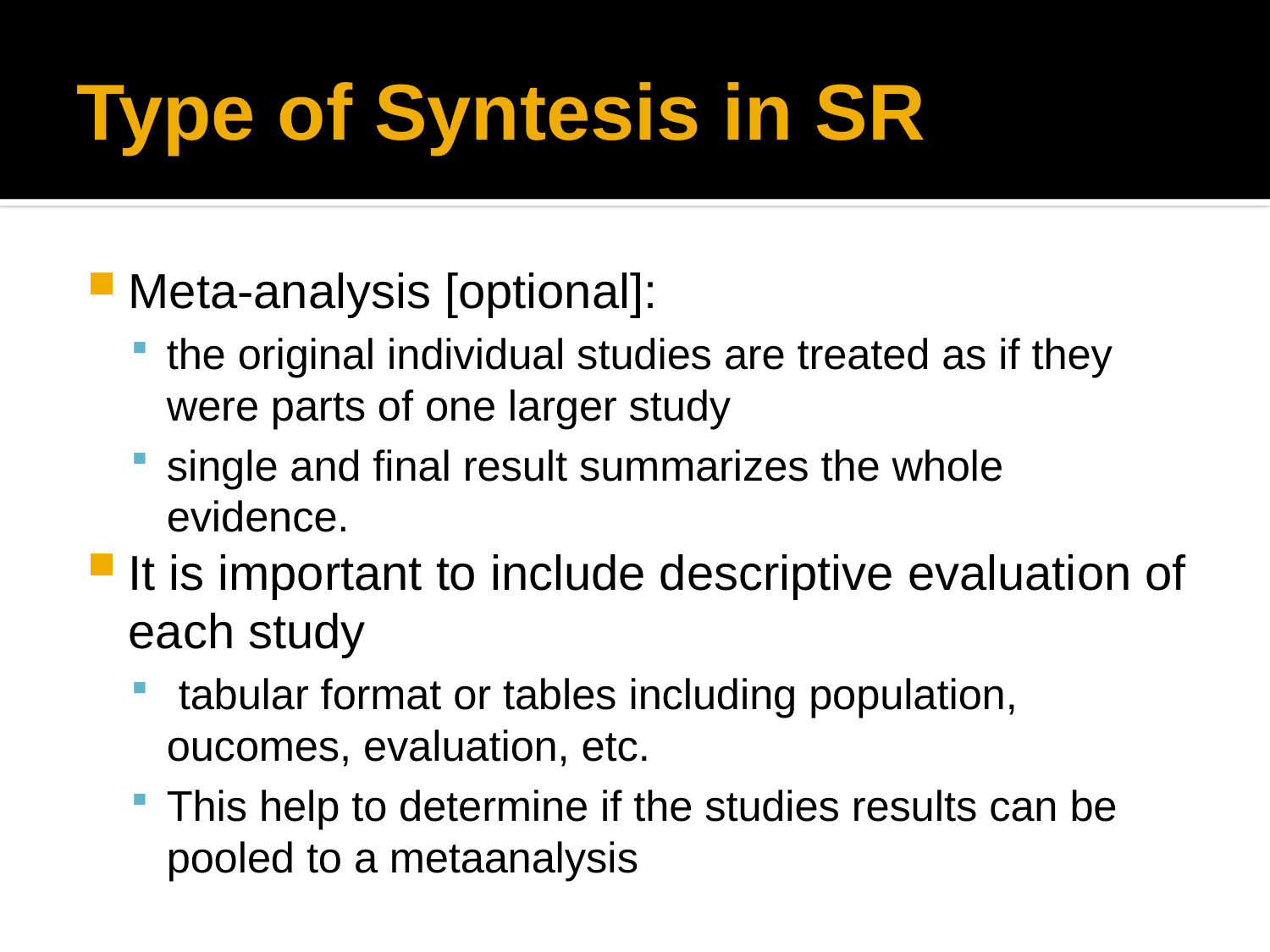

# Type of Syntesis in SR
Meta-analysis [optional]:
the original individual studies are treated as if they were parts of one larger study
single and final result summarizes the whole evidence.
It is important to include descriptive evaluation of each study
 tabular format or tables including population, oucomes, evaluation, etc.
This help to determine if the studies results can be pooled to a metaanalysis